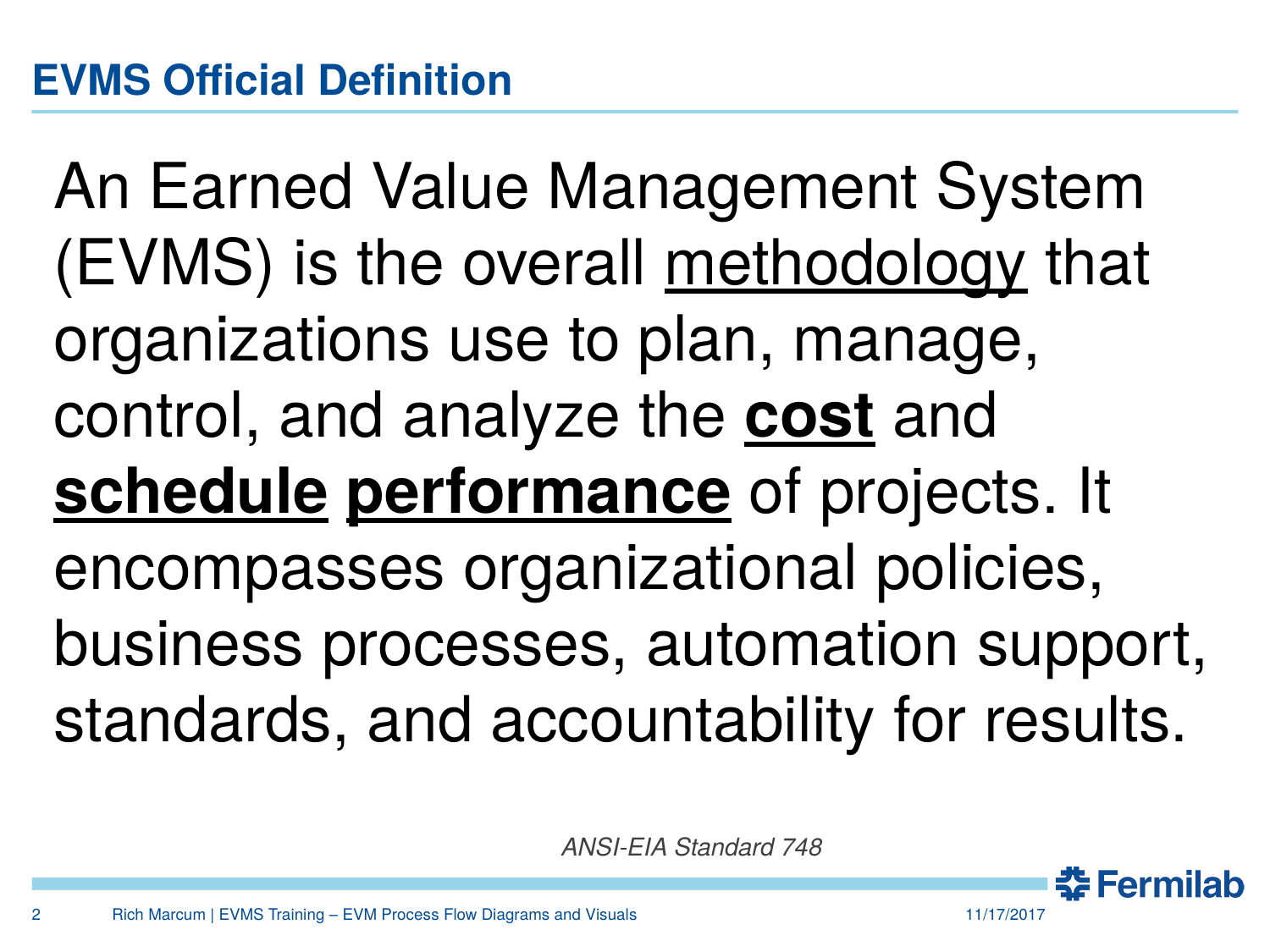

# EVMS Official Definition
An Earned Value Management System (EVMS) is the overall methodology that organizations use to plan, manage, control, and analyze the cost and schedule performance of projects. It encompasses organizational policies, business processes, automation support, standards, and accountability for results.
													ANSI-EIA Standard 748
2
Rich Marcum | EVMS Training – EVM Process Flow Diagrams and Visuals
11/17/2017